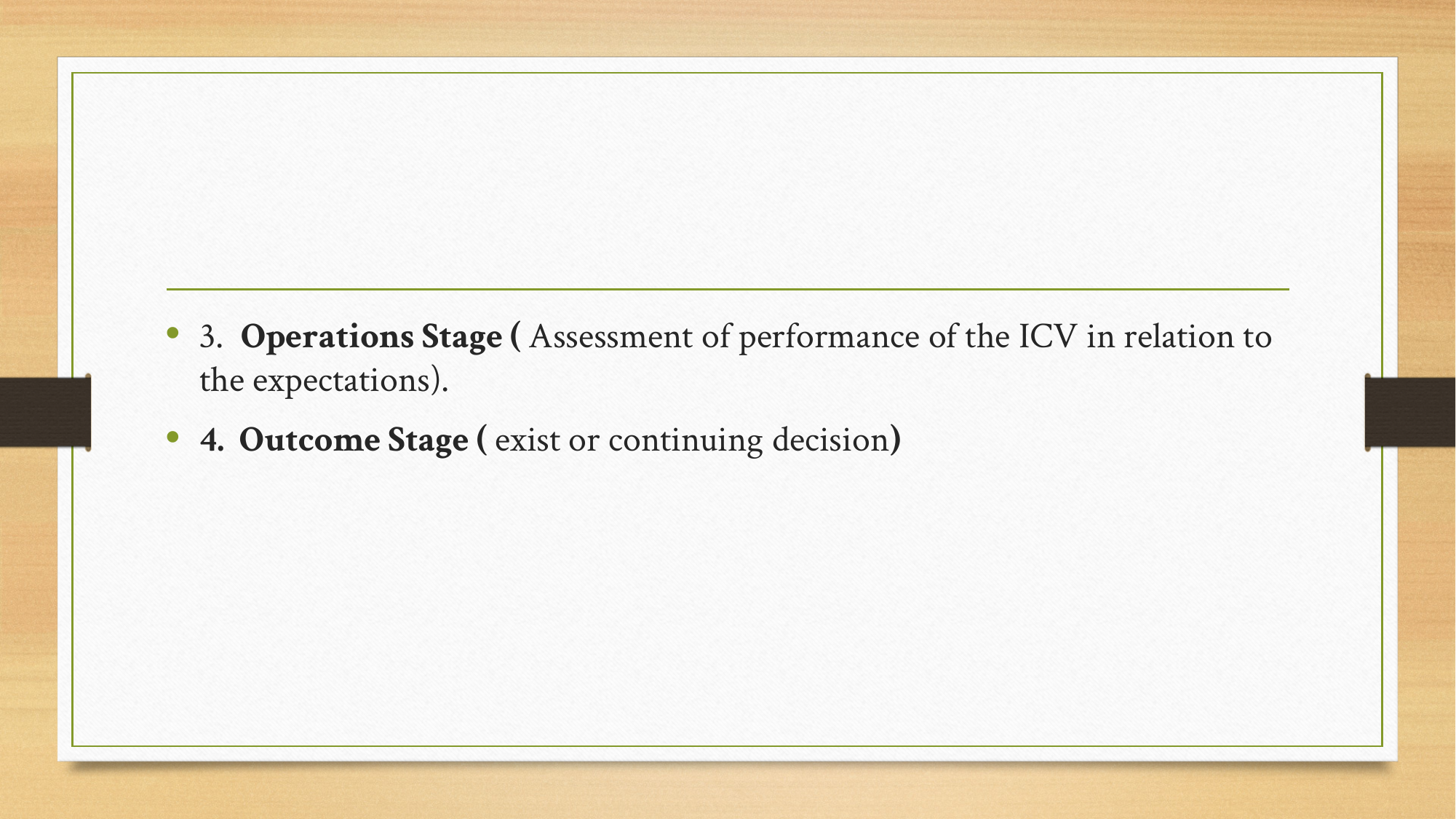

#
3.  Operations Stage ( Assessment of performance of the ICV in relation to the expectations).
4.  Outcome Stage ( exist or continuing decision)